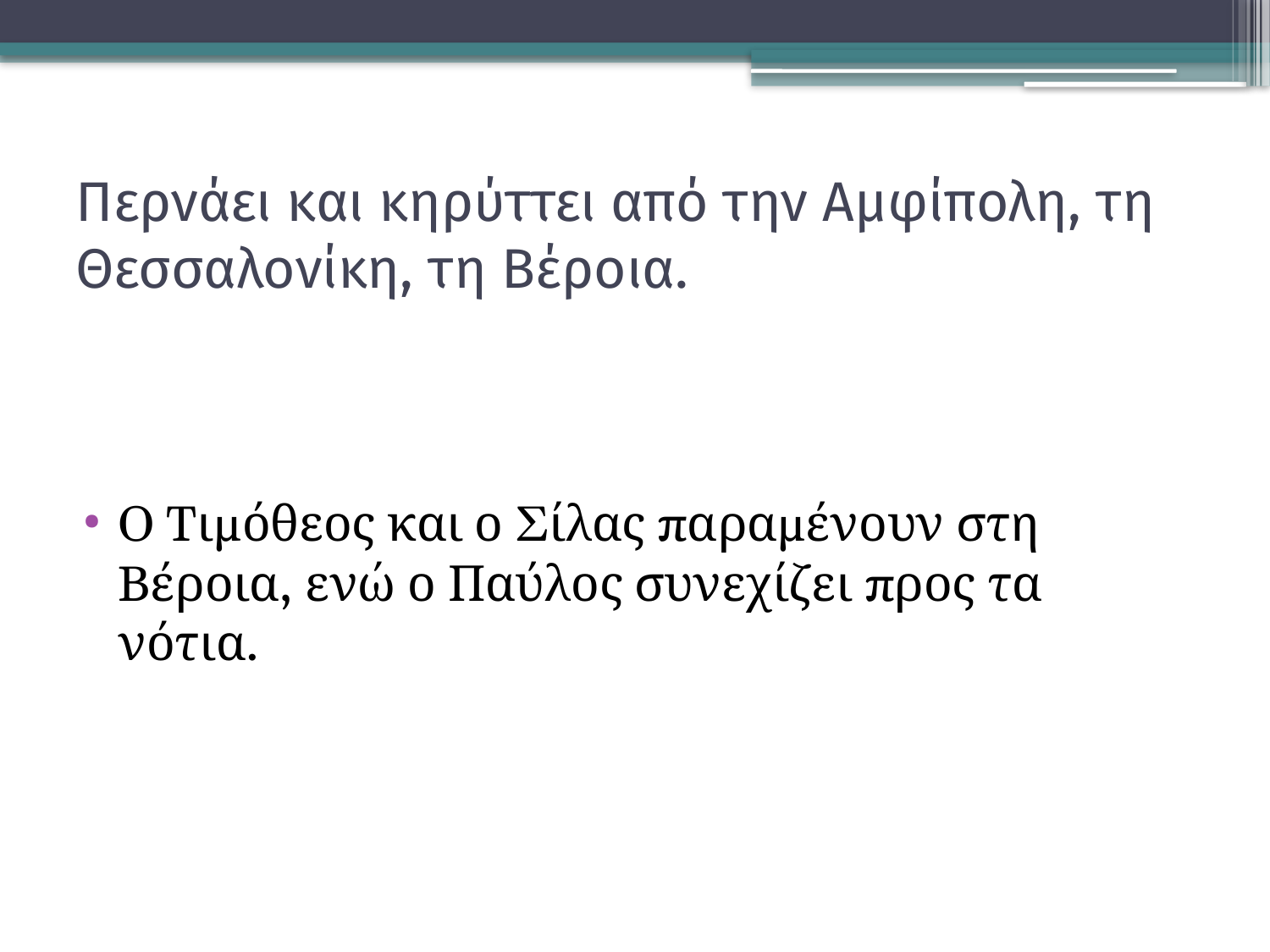

# Περνάει και κηρύττει από την Αμφίπολη, τη Θεσσαλονίκη, τη Βέροια.
Ο Τιμόθεος και ο Σίλας παραμένουν στη Βέροια, ενώ ο Παύλος συνεχίζει προς τα νότια.